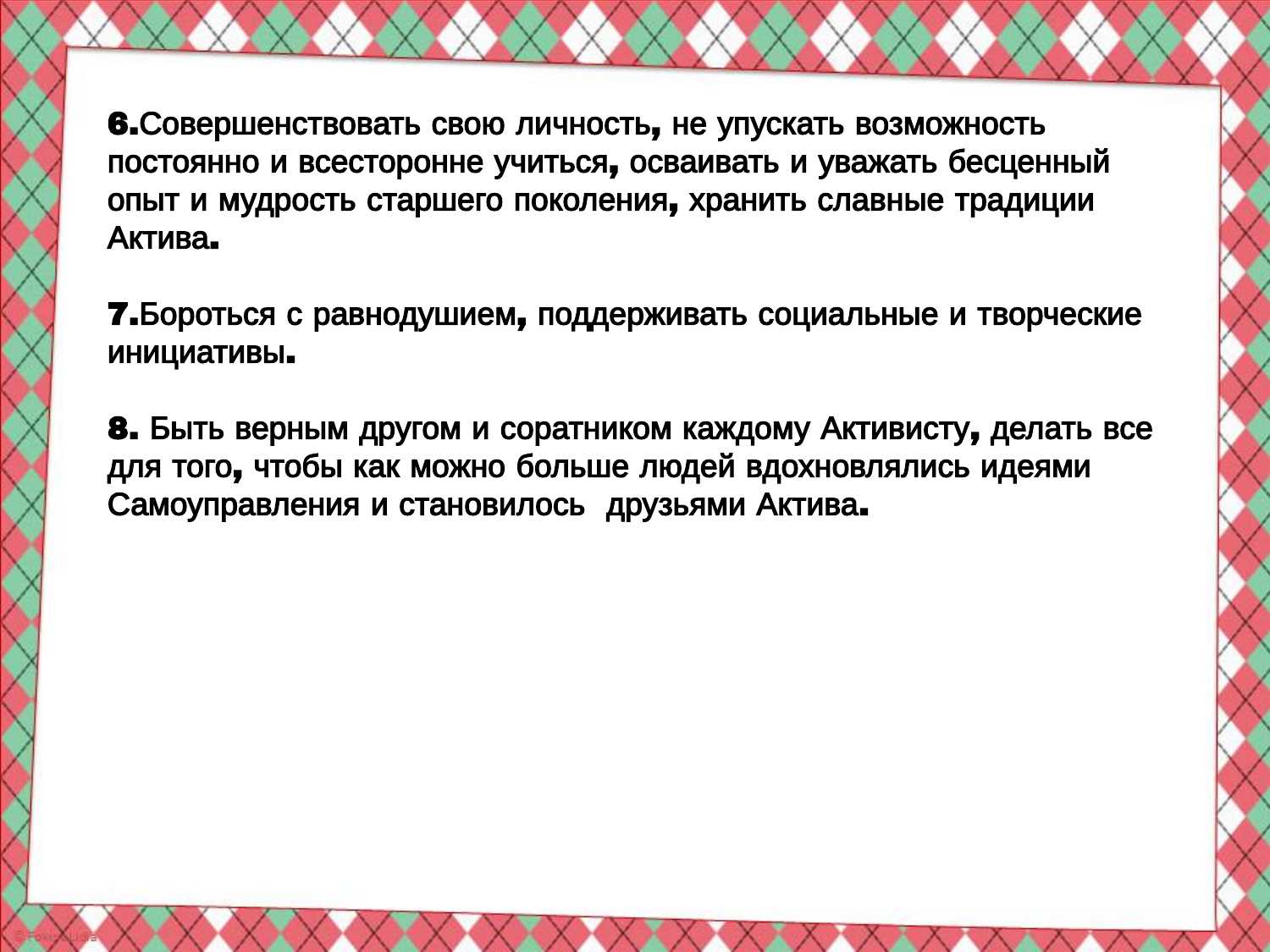

6.Совершенствовать свою личность, не упускать возможность постоянно и всесторонне учиться, осваивать и уважать бесценный опыт и мудрость старшего поколения, хранить славные традиции Актива.

7.Бороться с равнодушием, поддерживать социальные и творческие инициативы.

8. Быть верным другом и соратником каждому Активисту, делать все для того, чтобы как можно больше людей вдохновлялись идеями Самоуправления и становилось  друзьями Актива.